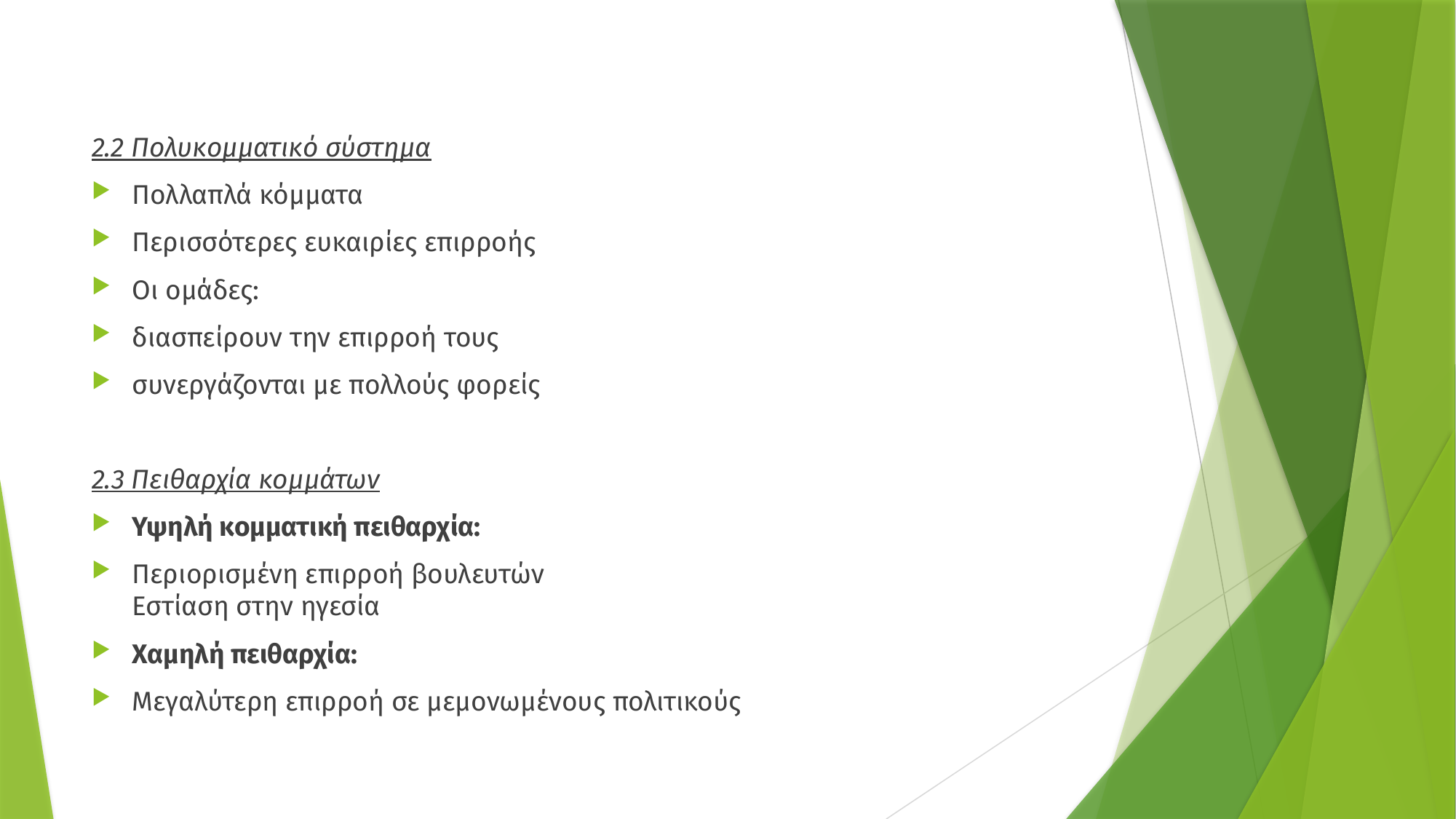

2.2 Πολυκομματικό σύστημα
Πολλαπλά κόμματα
Περισσότερες ευκαιρίες επιρροής
Οι ομάδες:
διασπείρουν την επιρροή τους
συνεργάζονται με πολλούς φορείς

2.3 Πειθαρχία κομμάτων
Υψηλή κομματική πειθαρχία:
Περιορισμένη επιρροή βουλευτών
Εστίαση στην ηγεσία
Χαμηλή πειθαρχία:
Μεγαλύτερη επιρροή σε μεμονωμένους πολιτικούς